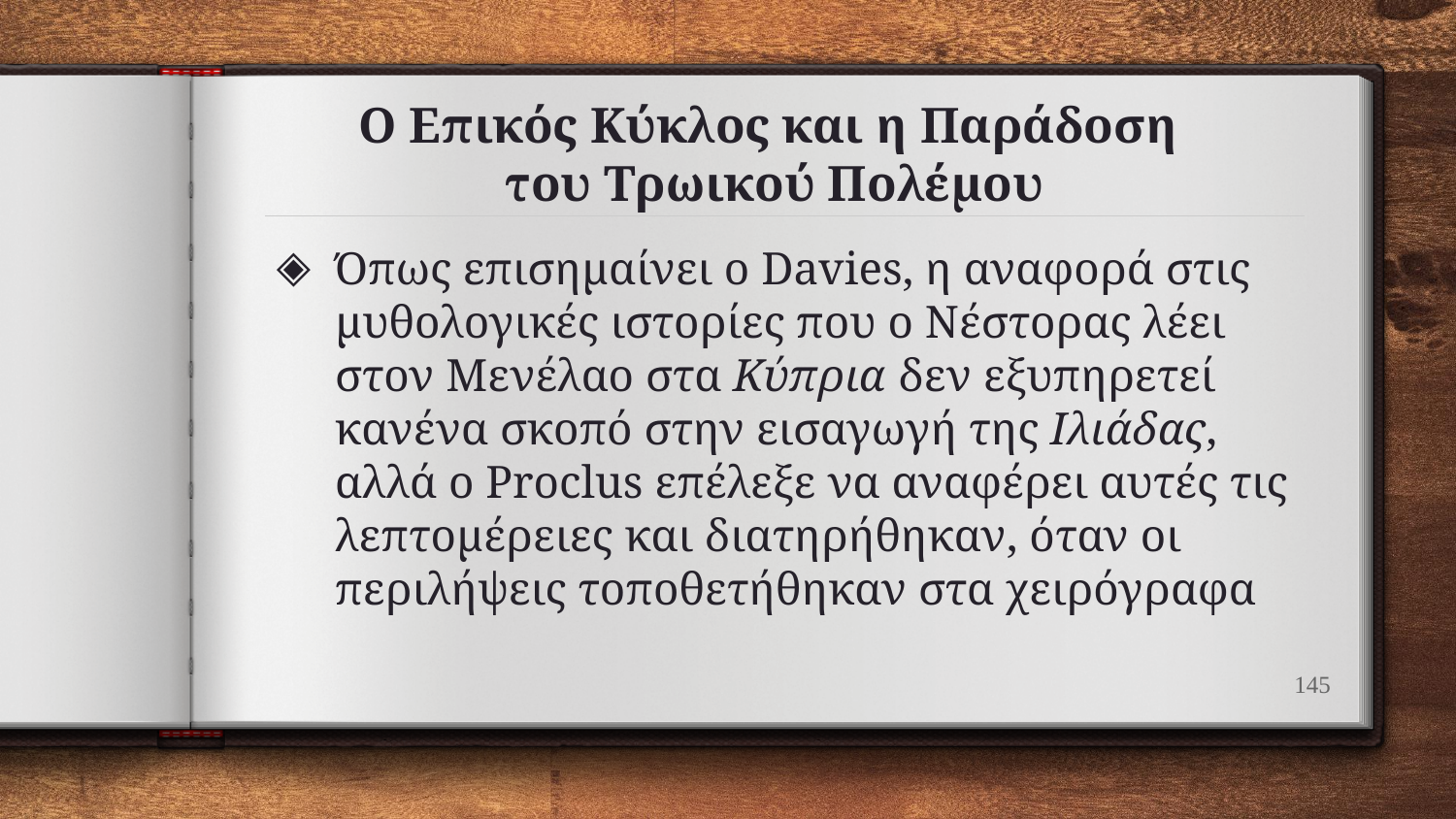

# Ο Επικός Κύκλος και η Παράδοση του Τρωικού Πολέμου
Όπως επισημαίνει ο Davies, η αναφορά στις μυθολογικές ιστορίες που ο Νέστορας λέει στον Μενέλαο στα Κύπρια δεν εξυπηρετεί κανένα σκοπό στην εισαγωγή της Ιλιάδας, αλλά ο Proclus επέλεξε να αναφέρει αυτές τις λεπτομέρειες και διατηρήθηκαν, όταν οι περιλήψεις τοποθετήθηκαν στα χειρόγραφα
145